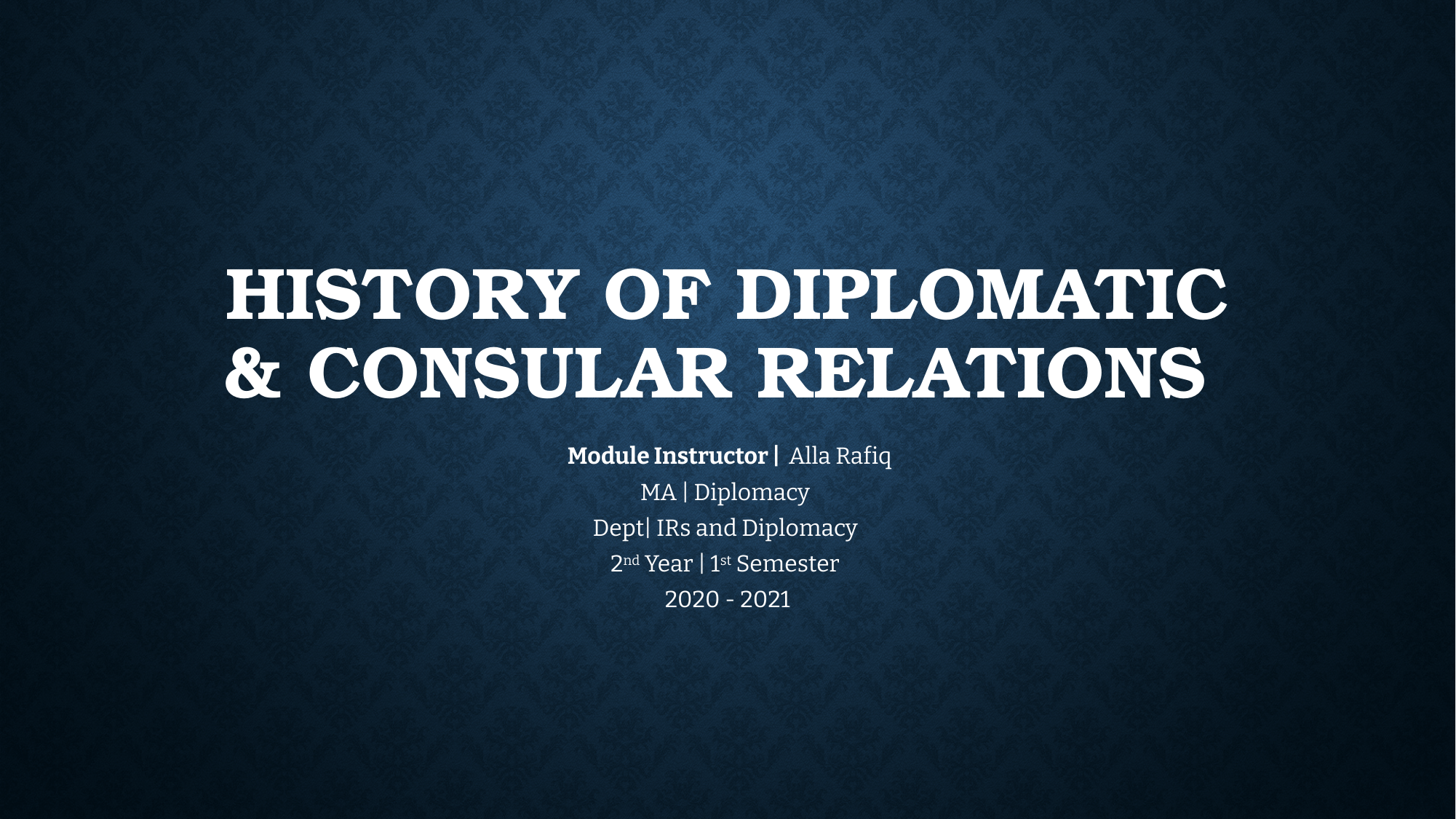

# History of Diplomatic & Consular Relations
 Module Instructor |  Alla Rafiq
MA | Diplomacy
Dept| IRs and Diplomacy
2nd Year | 1st Semester
2020 - 2021